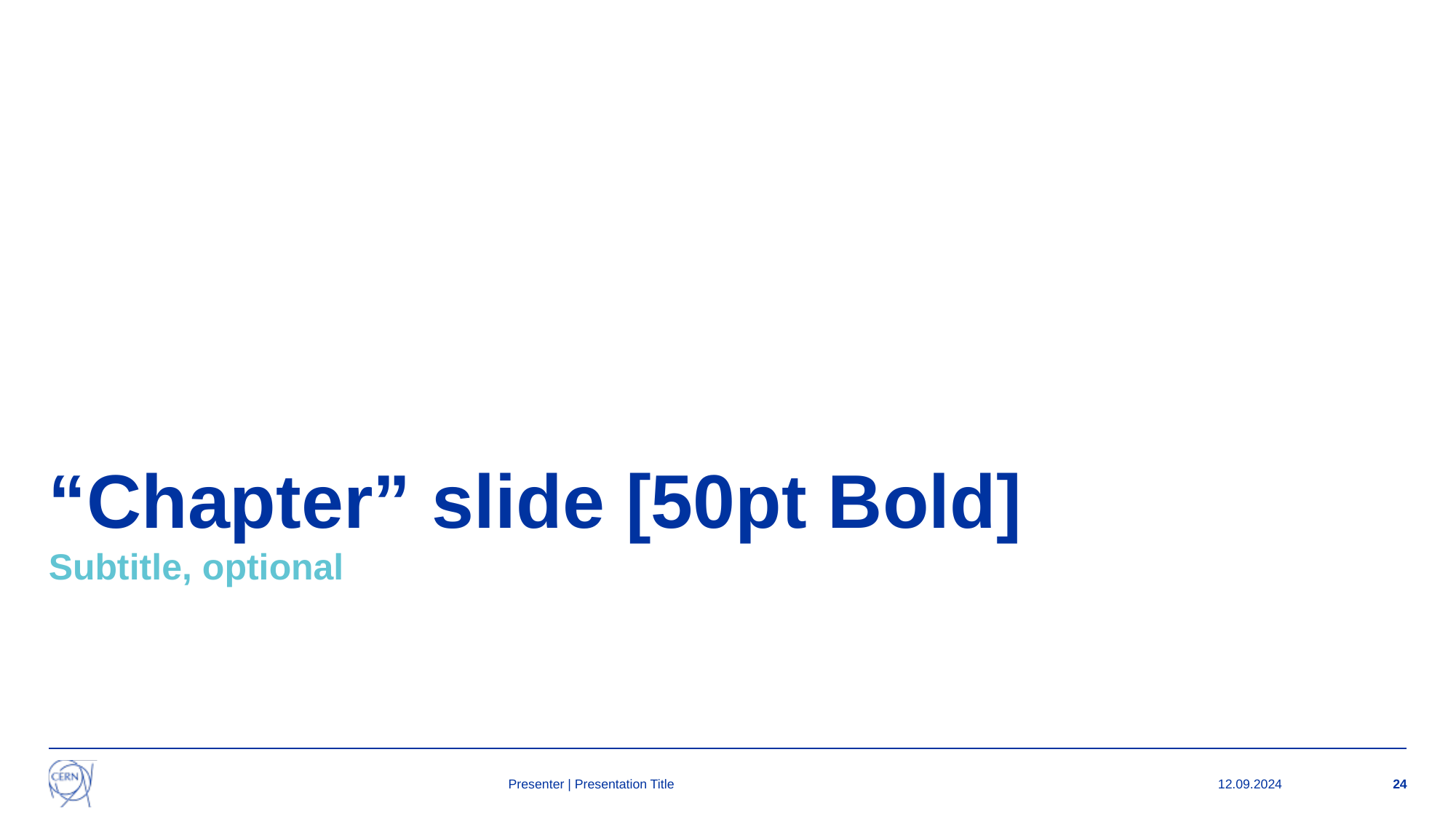

# “Chapter” slide [50pt Bold]
Subtitle, optional
Presenter | Presentation Title
12.09.2024
24